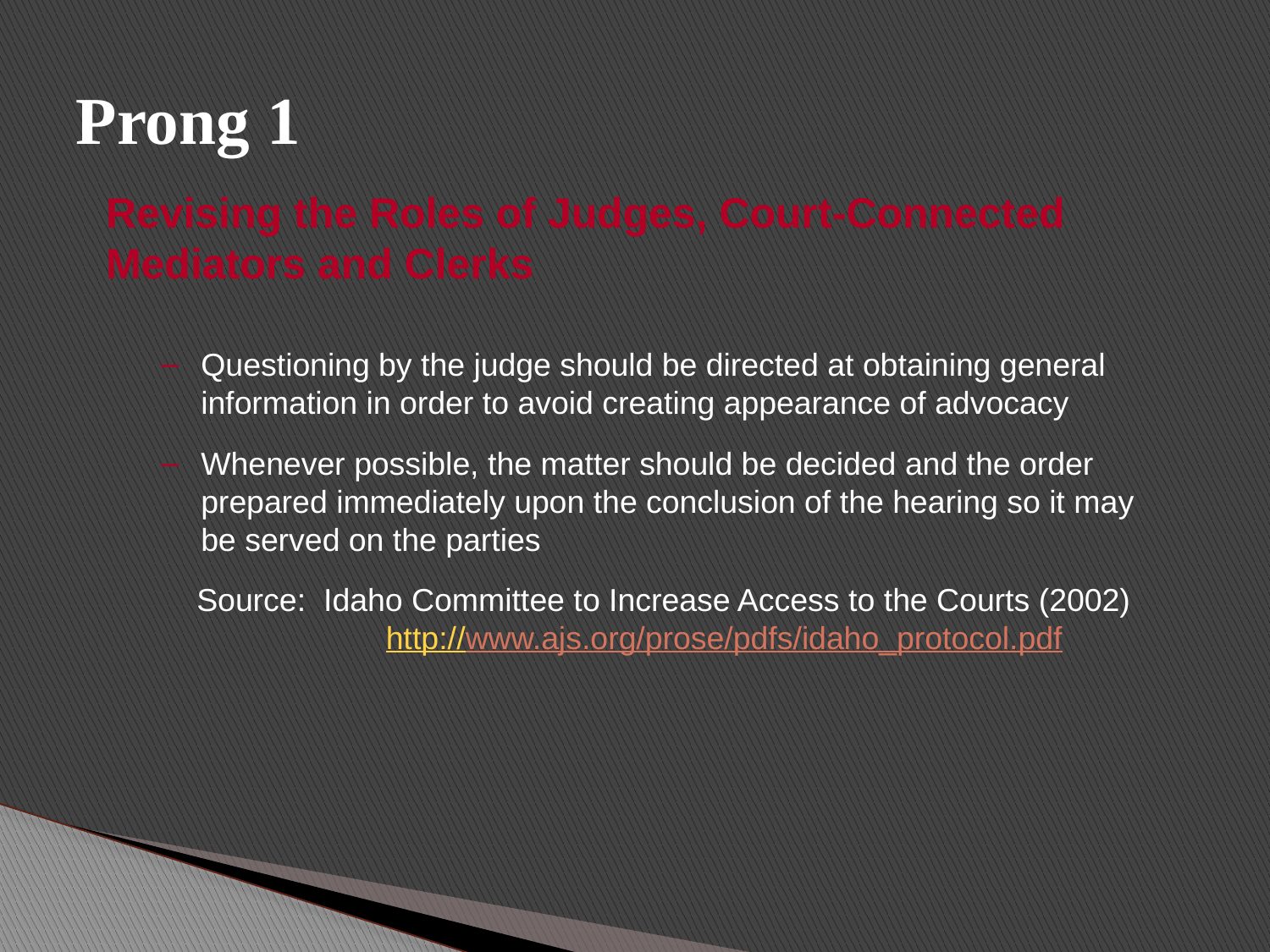

# Prong 1
Revising the Roles of Judges, Court-Connected
Mediators and Clerks
Questioning by the judge should be directed at obtaining general information in order to avoid creating appearance of advocacy
Whenever possible, the matter should be decided and the order prepared immediately upon the conclusion of the hearing so it may be served on the parties
    Source:  Idaho Committee to Increase Access to the Courts (2002)	           http://www.ajs.org/prose/pdfs/idaho_protocol.pdf